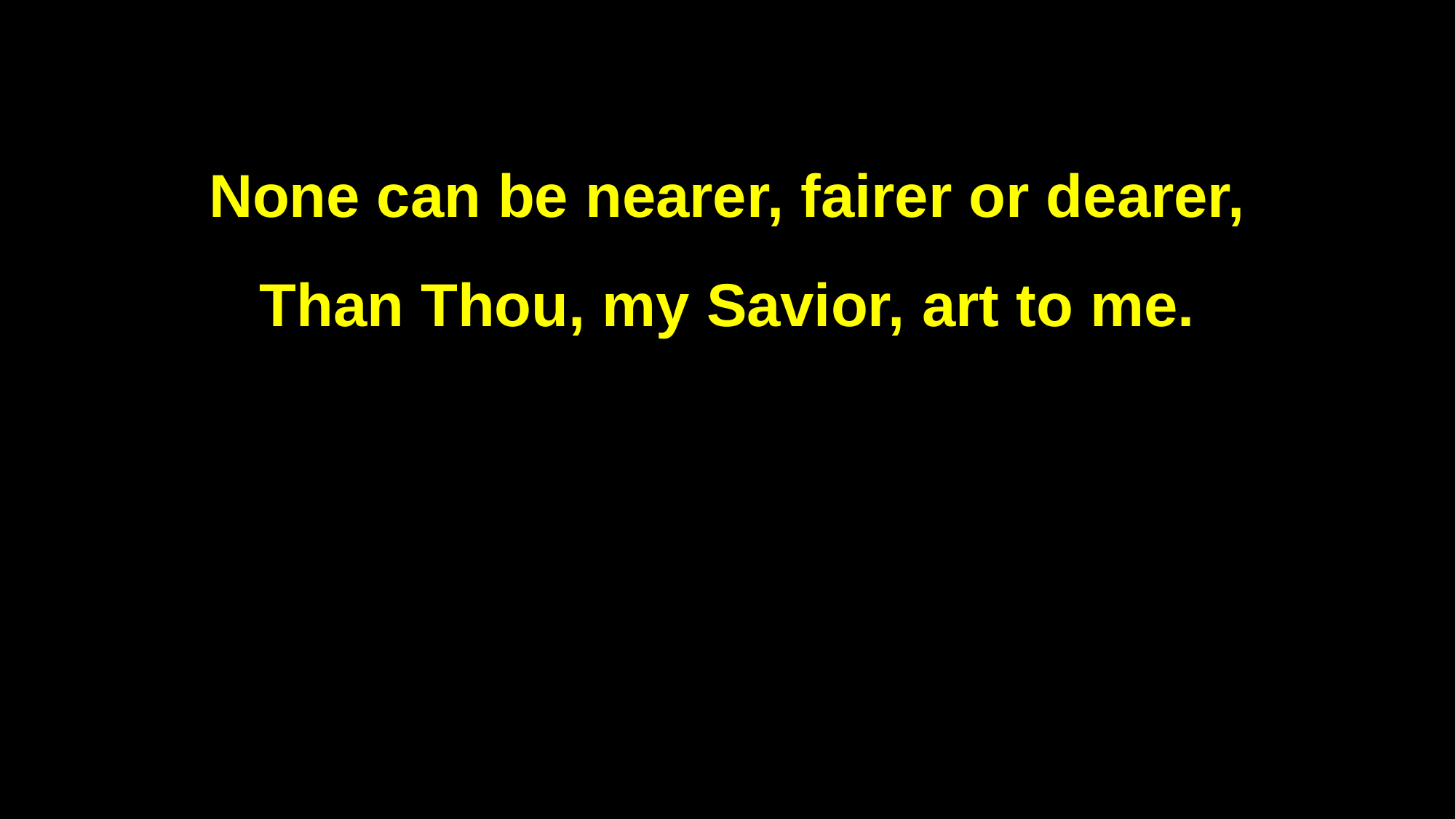

None can be nearer, fairer or dearer,
Than Thou, my Savior, art to me.